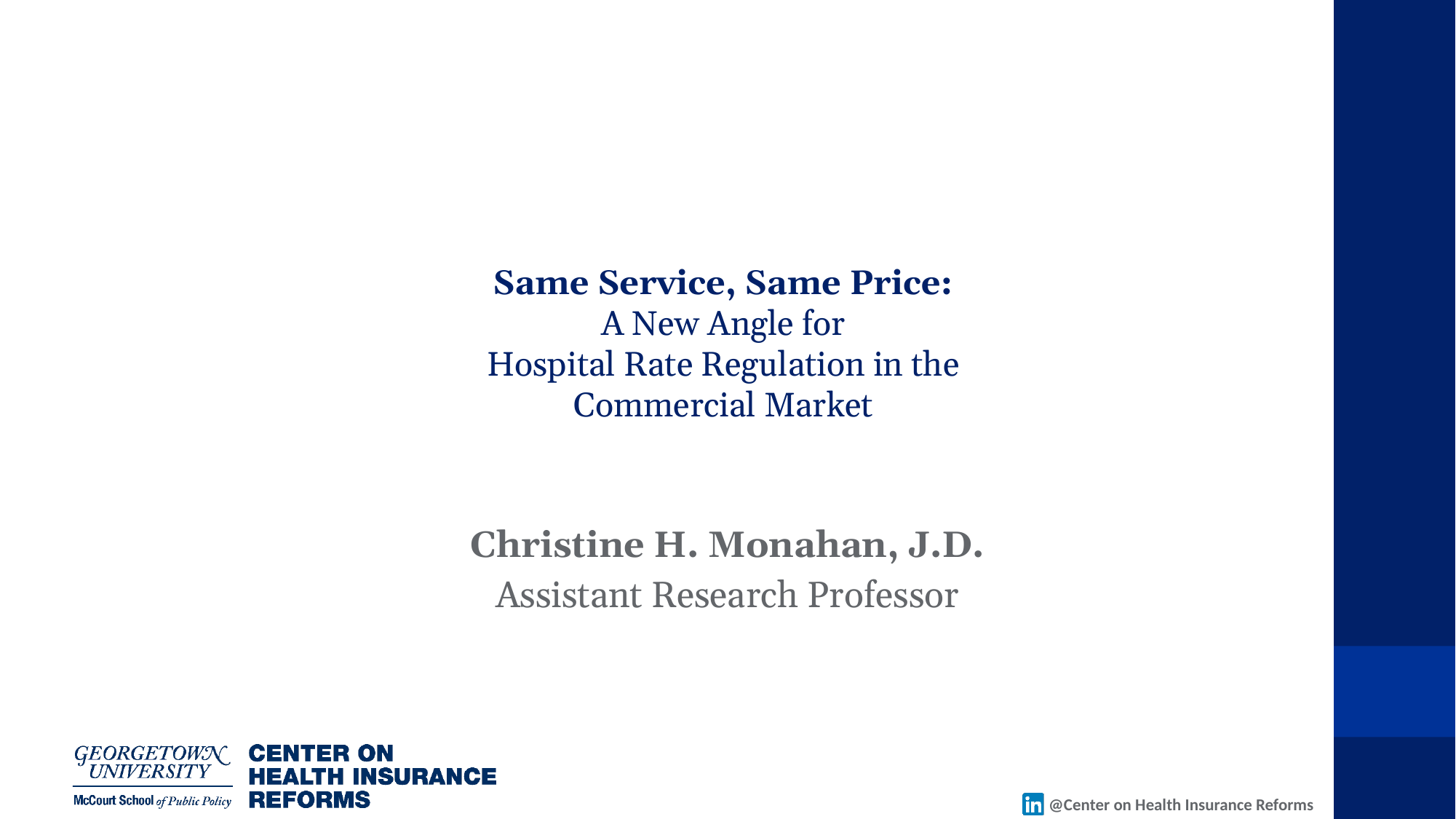

# Same Service, Same Price: A New Angle for Hospital Rate Regulation in the Commercial Market

Christine H. Monahan, J.D.
Assistant Research Professor